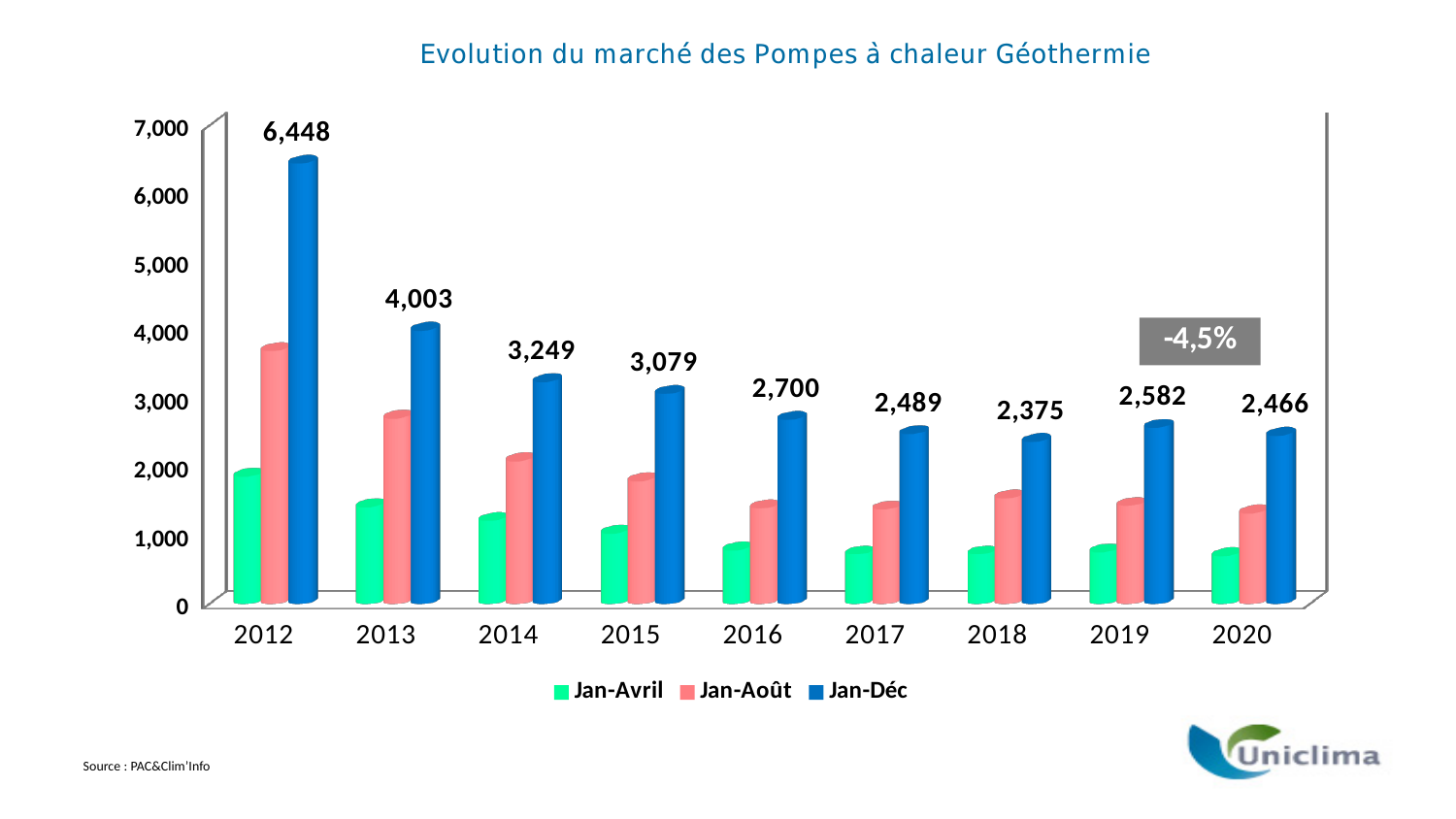

Evolution du marché des Pompes à chaleur Géothermie

[unsupported chart]

Source : PAC&Clim’Info